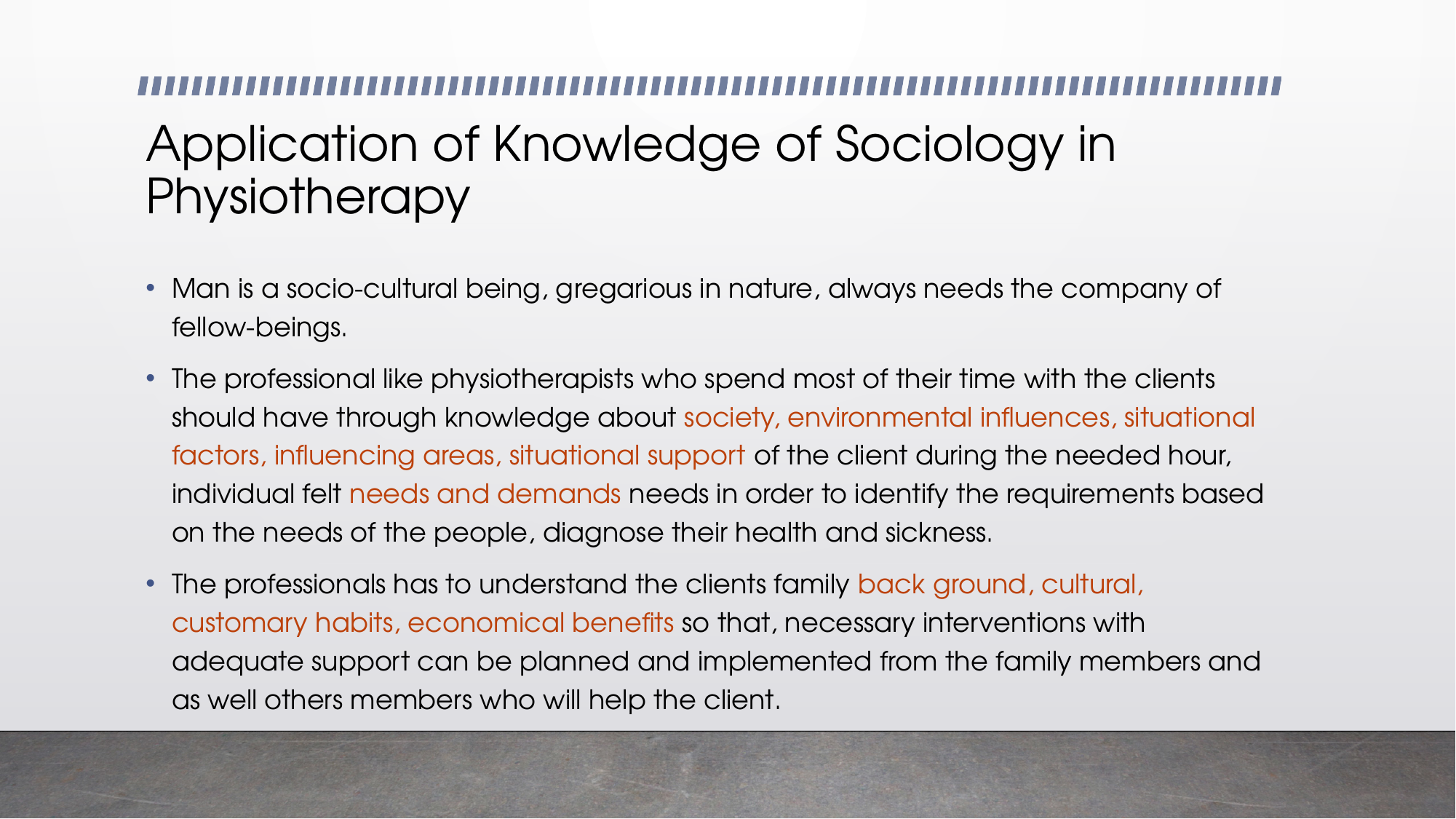

# Application of Knowledge of Sociology in Physiotherapy
Man is a socio-cultural being, gregarious in nature, always needs the company of fellow-beings.
The professional like physiotherapists who spend most of their time with the clients should have through knowledge about society, environmental influences, situational factors, influencing areas, situational support of the client during the needed hour, individual felt needs and demands needs in order to identify the requirements based on the needs of the people, diagnose their health and sickness.
The professionals has to understand the clients family back ground, cultural, customary habits, economical benefits so that, necessary interventions with adequate support can be planned and implemented from the family members and as well others members who will help the client.